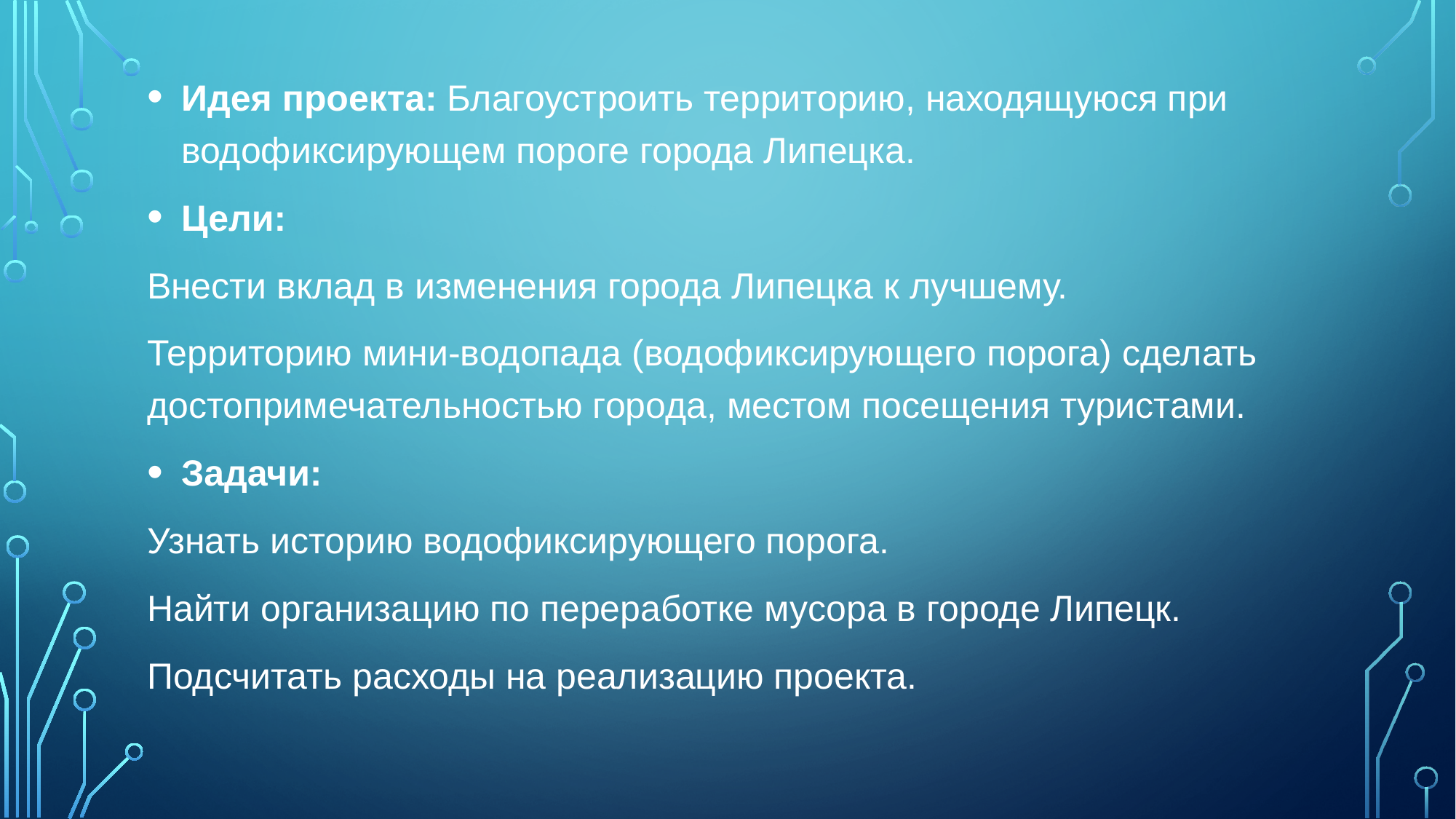

Идея проекта: Благоустроить территорию, находящуюся при водофиксирующем пороге города Липецка.
Цели:
Внести вклад в изменения города Липецка к лучшему.
Территорию мини-водопада (водофиксирующего порога) сделать достопримечательностью города, местом посещения туристами.
Задачи:
Узнать историю водофиксирующего порога.
Найти организацию по переработке мусора в городе Липецк.
Подсчитать расходы на реализацию проекта.